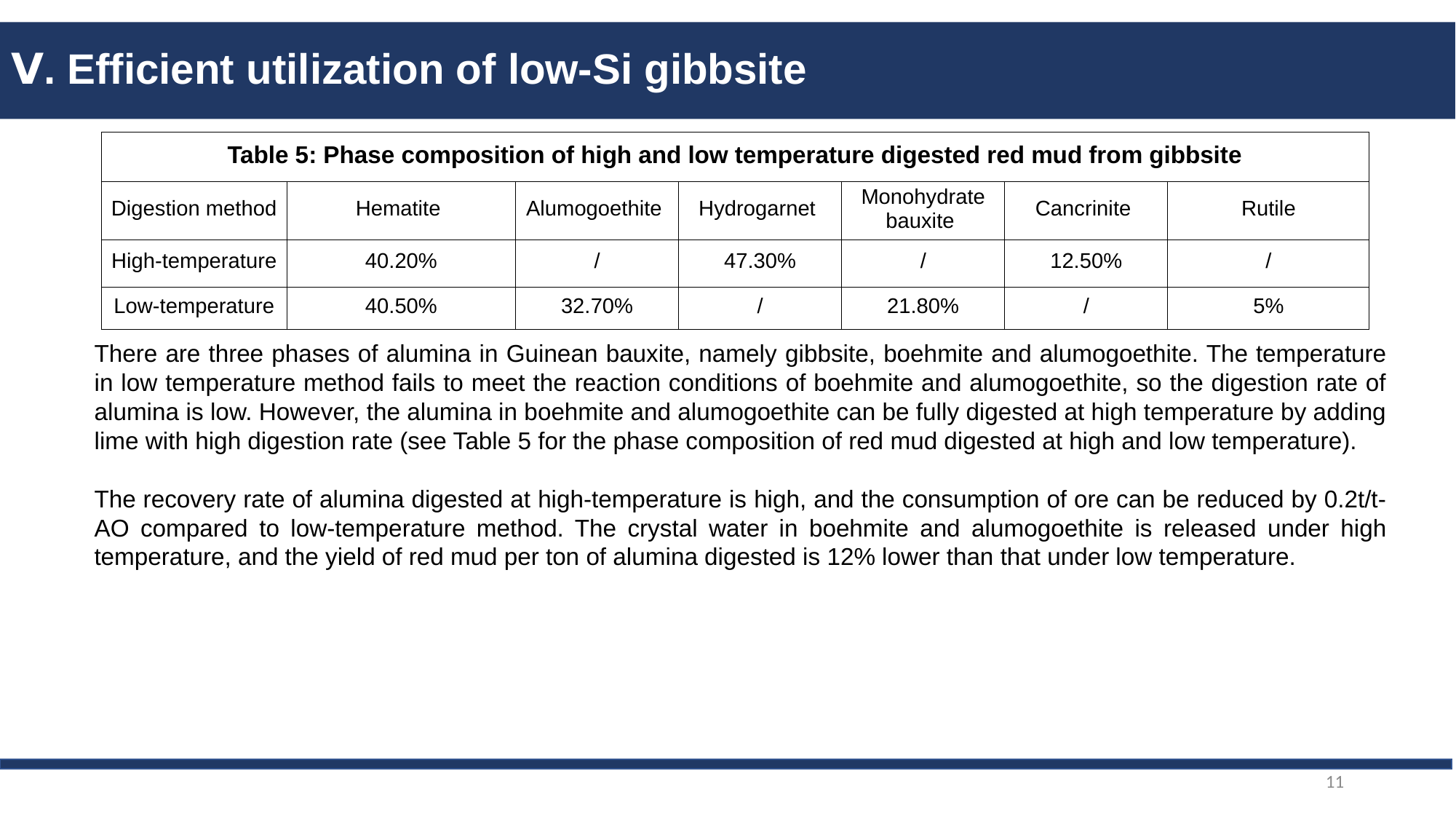

# Ⅴ. Efficient utilization of low-Si gibbsite
| Table 5: Phase composition of high and low temperature digested red mud from gibbsite |  |  |  |  |  |  |
| --- | --- | --- | --- | --- | --- | --- |
| Digestion method | Hematite | Alumogoethite | Hydrogarnet | Monohydrate bauxite | Cancrinite | Rutile |
| High-temperature | 40.20% | / | 47.30% | / | 12.50% | / |
| Low-temperature | 40.50% | 32.70% | / | 21.80% | / | 5% |
There are three phases of alumina in Guinean bauxite, namely gibbsite, boehmite and alumogoethite. The temperature in low temperature method fails to meet the reaction conditions of boehmite and alumogoethite, so the digestion rate of alumina is low. However, the alumina in boehmite and alumogoethite can be fully digested at high temperature by adding lime with high digestion rate (see Table 5 for the phase composition of red mud digested at high and low temperature).

The recovery rate of alumina digested at high-temperature is high, and the consumption of ore can be reduced by 0.2t/t-AO compared to low-temperature method. The crystal water in boehmite and alumogoethite is released under high temperature, and the yield of red mud per ton of alumina digested is 12% lower than that under low temperature.

11